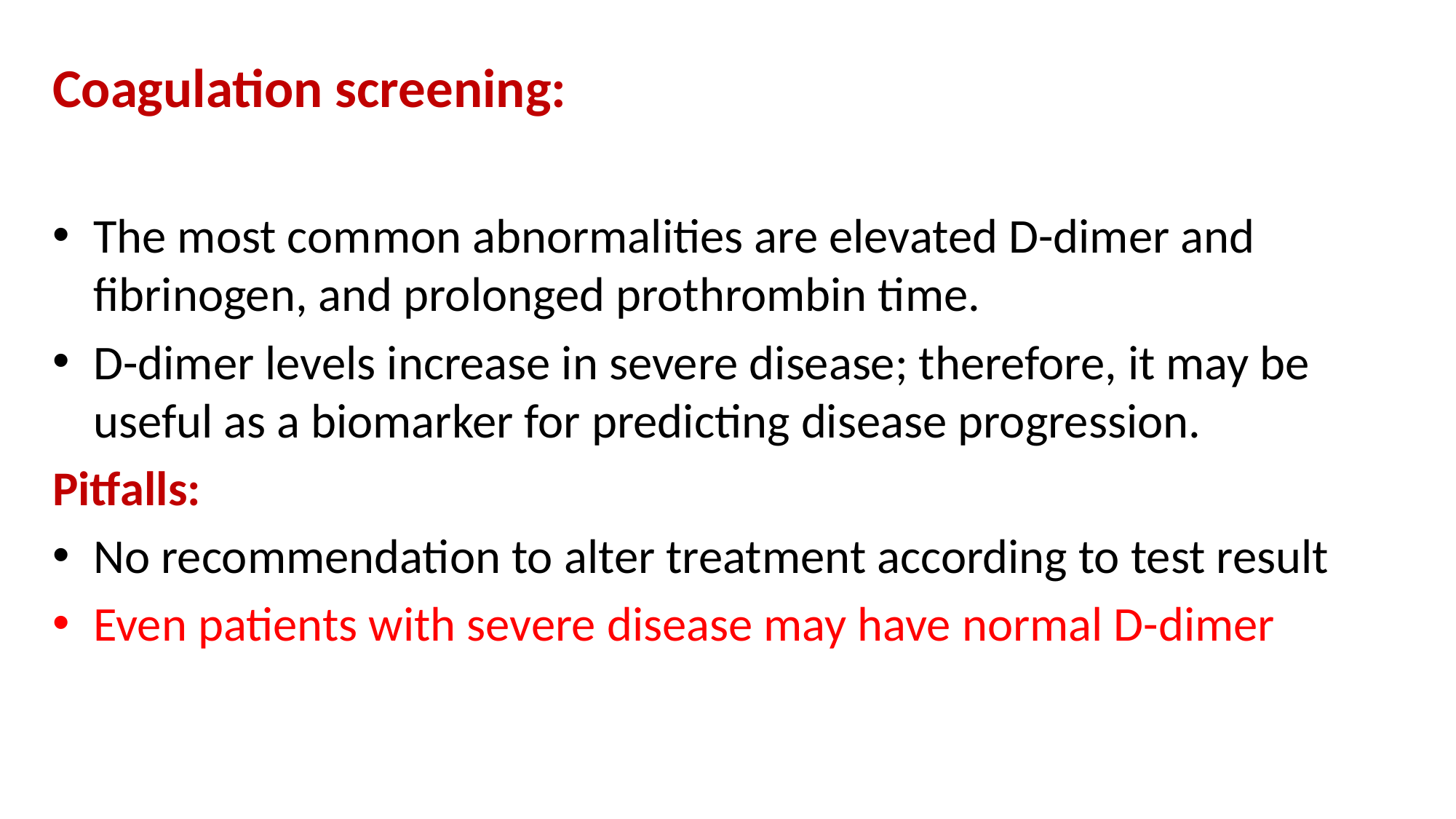

Coagulation screening:

The most common abnormalities are elevated D-dimer and fibrinogen, and prolonged prothrombin time.
D-dimer levels increase in severe disease; therefore, it may be useful as a biomarker for predicting disease progression.
Pitfalls:
No recommendation to alter treatment according to test result
Even patients with severe disease may have normal D-dimer